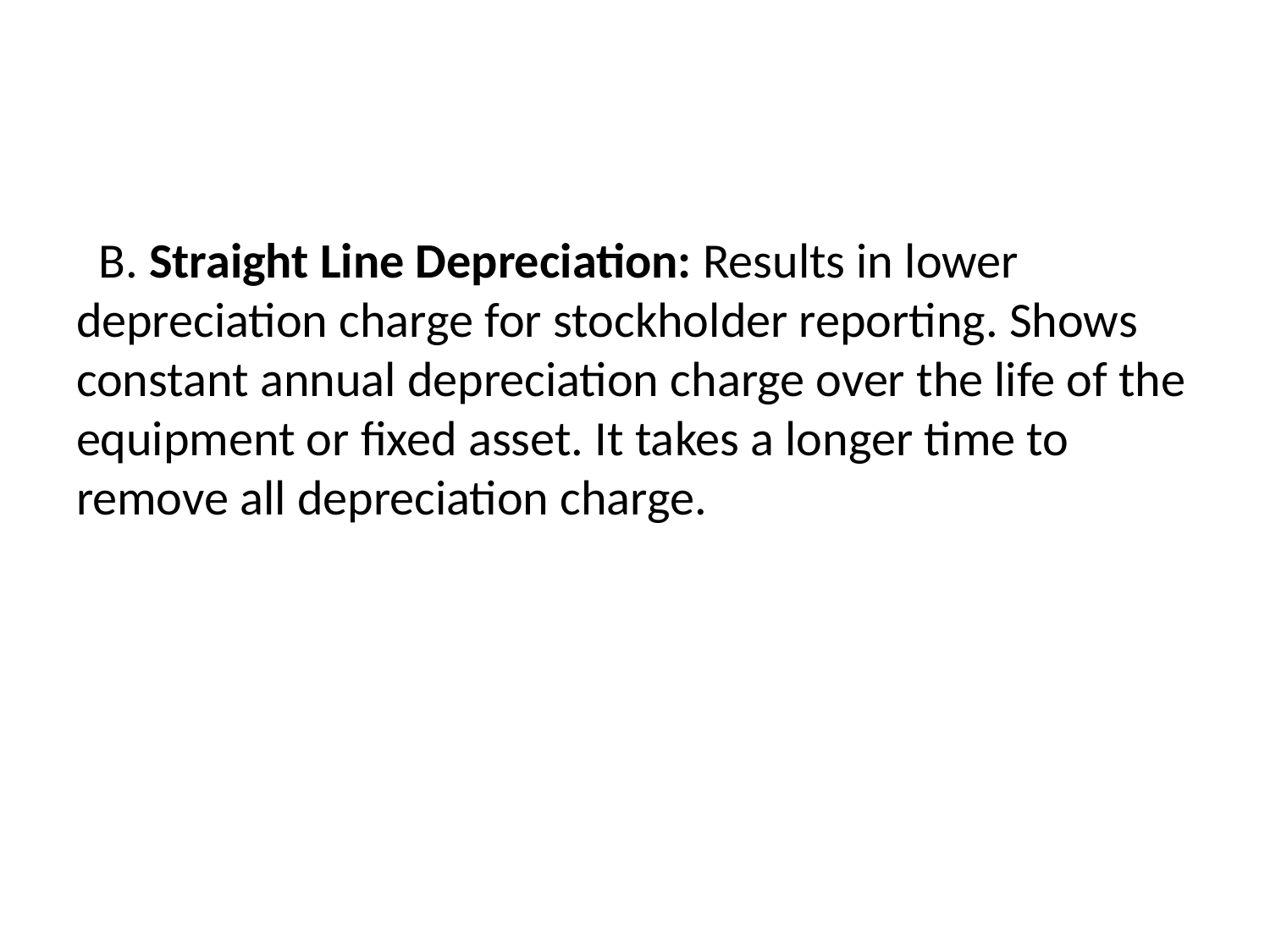

#
  B. Straight Line Depreciation: Results in lower depreciation charge for stockholder reporting. Shows constant annual depreciation charge over the life of the equipment or fixed asset. It takes a longer time to remove all depreciation charge.